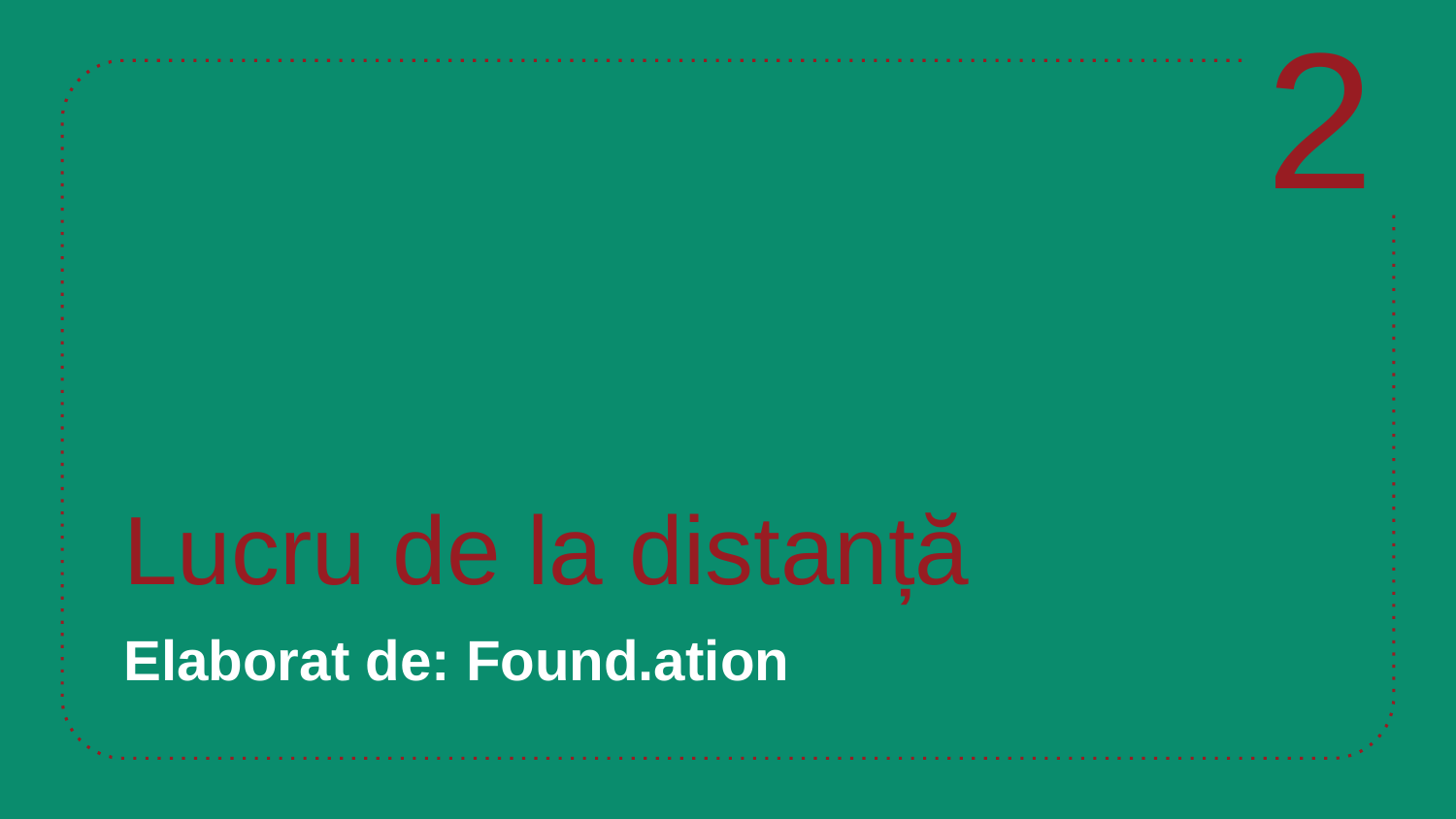

2
# Lucru de la distanță
Elaborat de: Found.ation